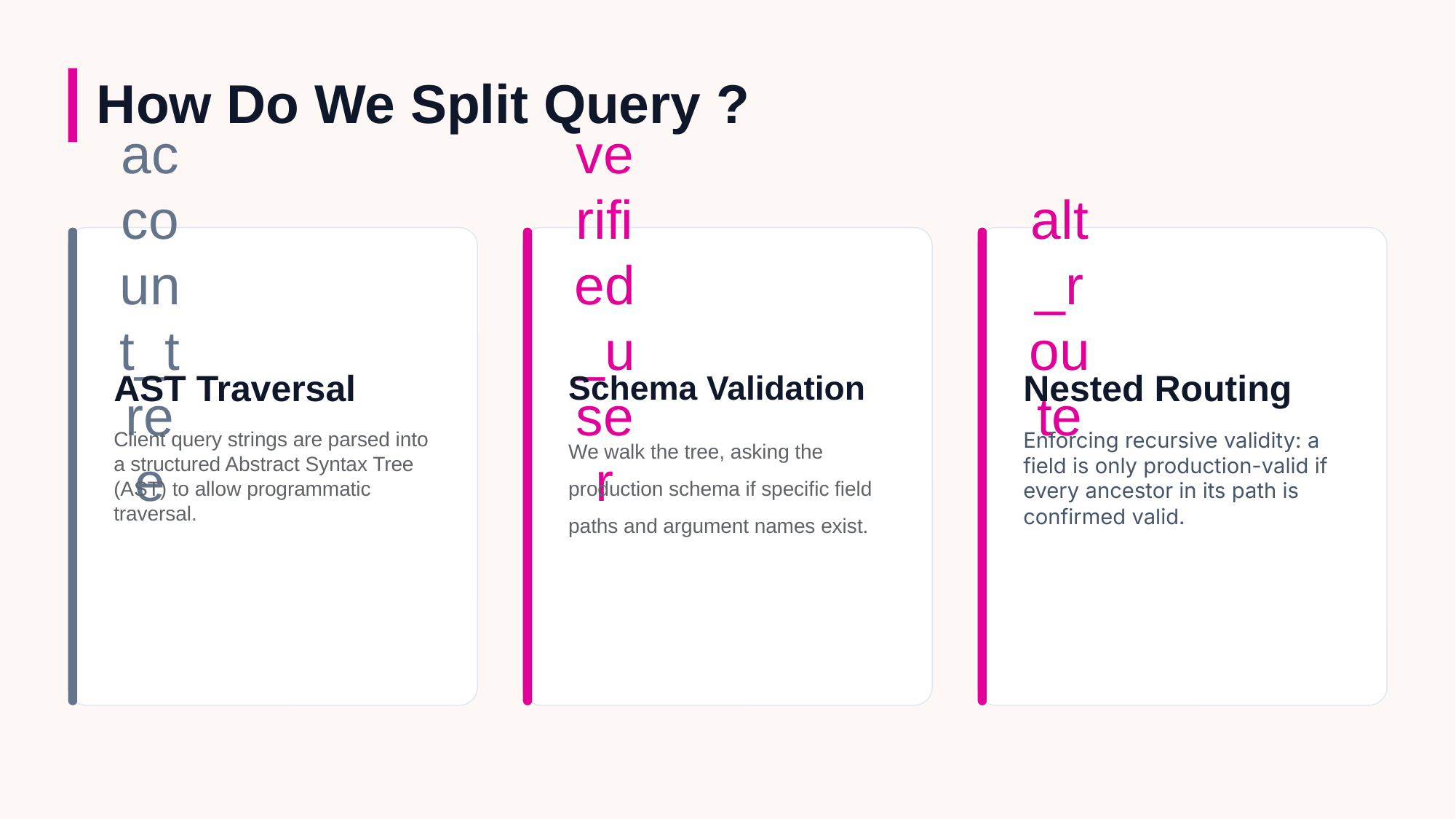

How Do We Split Query ?

account_tree
AST Traversal
Client query strings are parsed into a structured Abstract Syntax Tree (AST) to allow programmatic traversal.

verified_user
Schema Validation
We walk the tree, asking the production schema if specific field paths and argument names exist.

alt_route
Nested Routing
Enforcing recursive validity: a field is only production-valid if every ancestor in its path is confirmed valid.